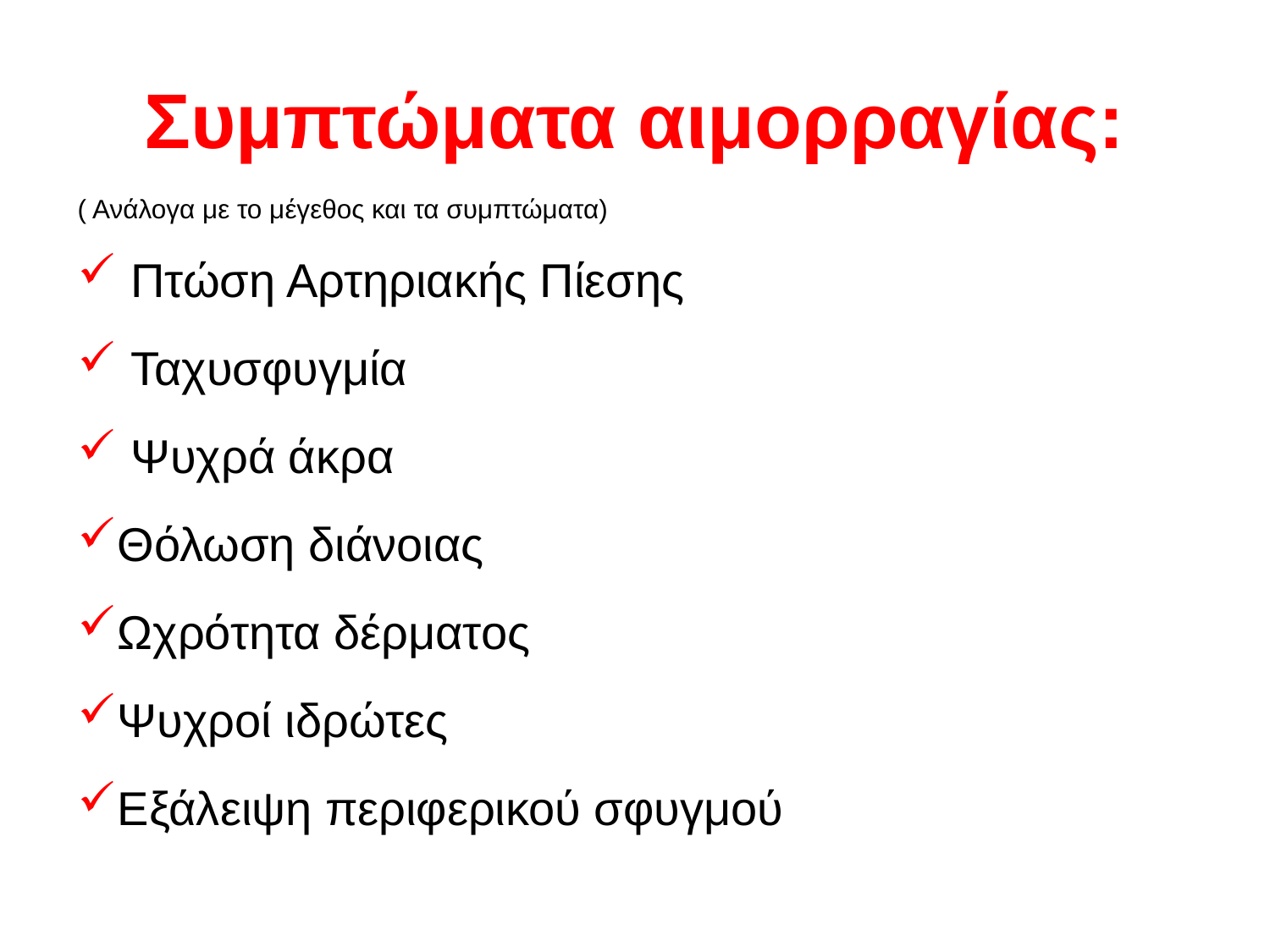

# Συμπτώματα αιμορραγίας:
( Ανάλογα με το μέγεθος και τα συμπτώματα)

 Πτώση Αρτηριακής Πίεσης

 Ταχυσφυγμία

 Ψυχρά άκρα

Θόλωση διάνοιας

Ωχρότητα δέρματος

Ψυχροί ιδρώτες

Εξάλειψη περιφερικού σφυγμού